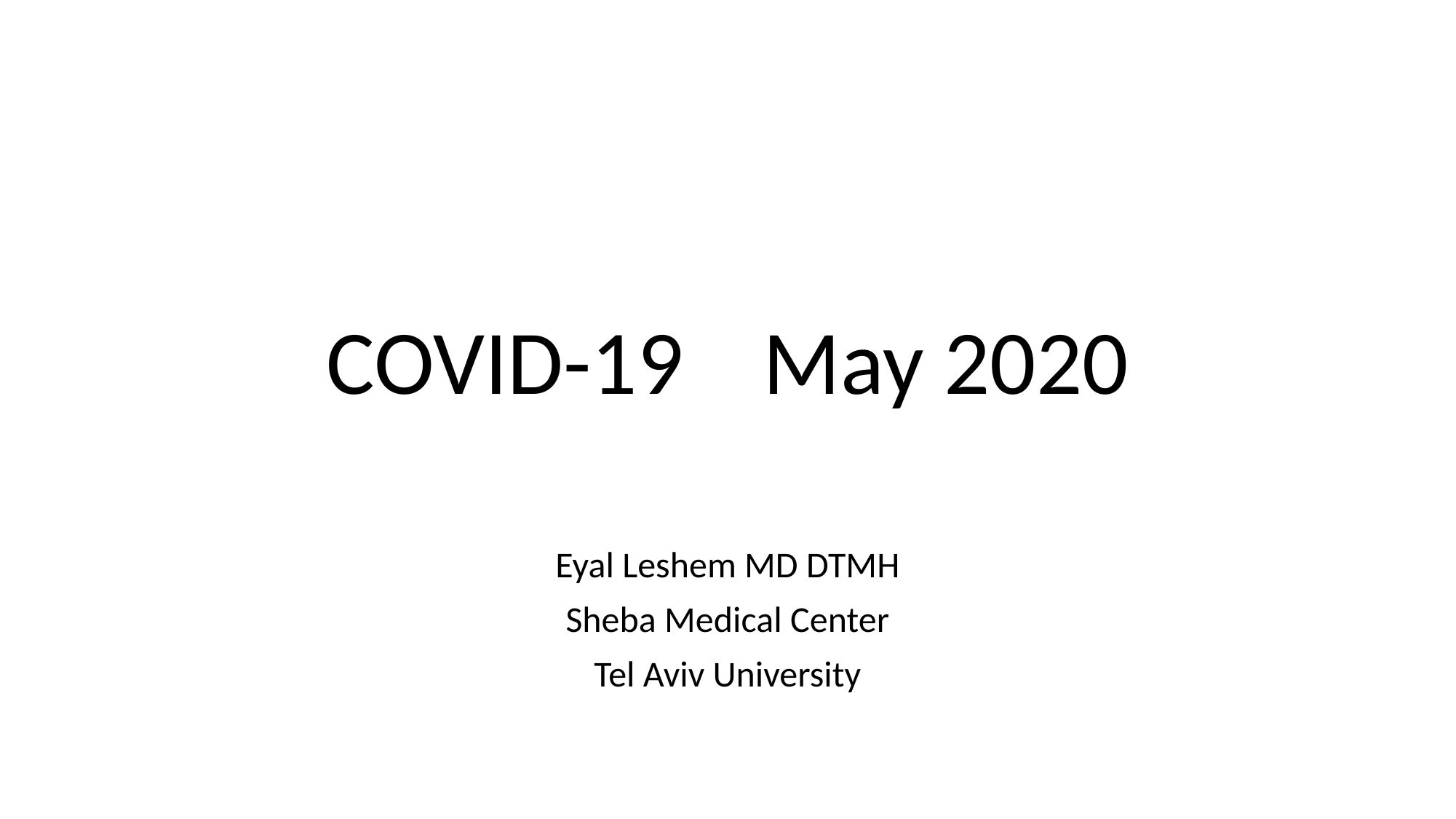

# COVID-19	May 2020
Eyal Leshem MD DTMH
Sheba Medical Center
Tel Aviv University